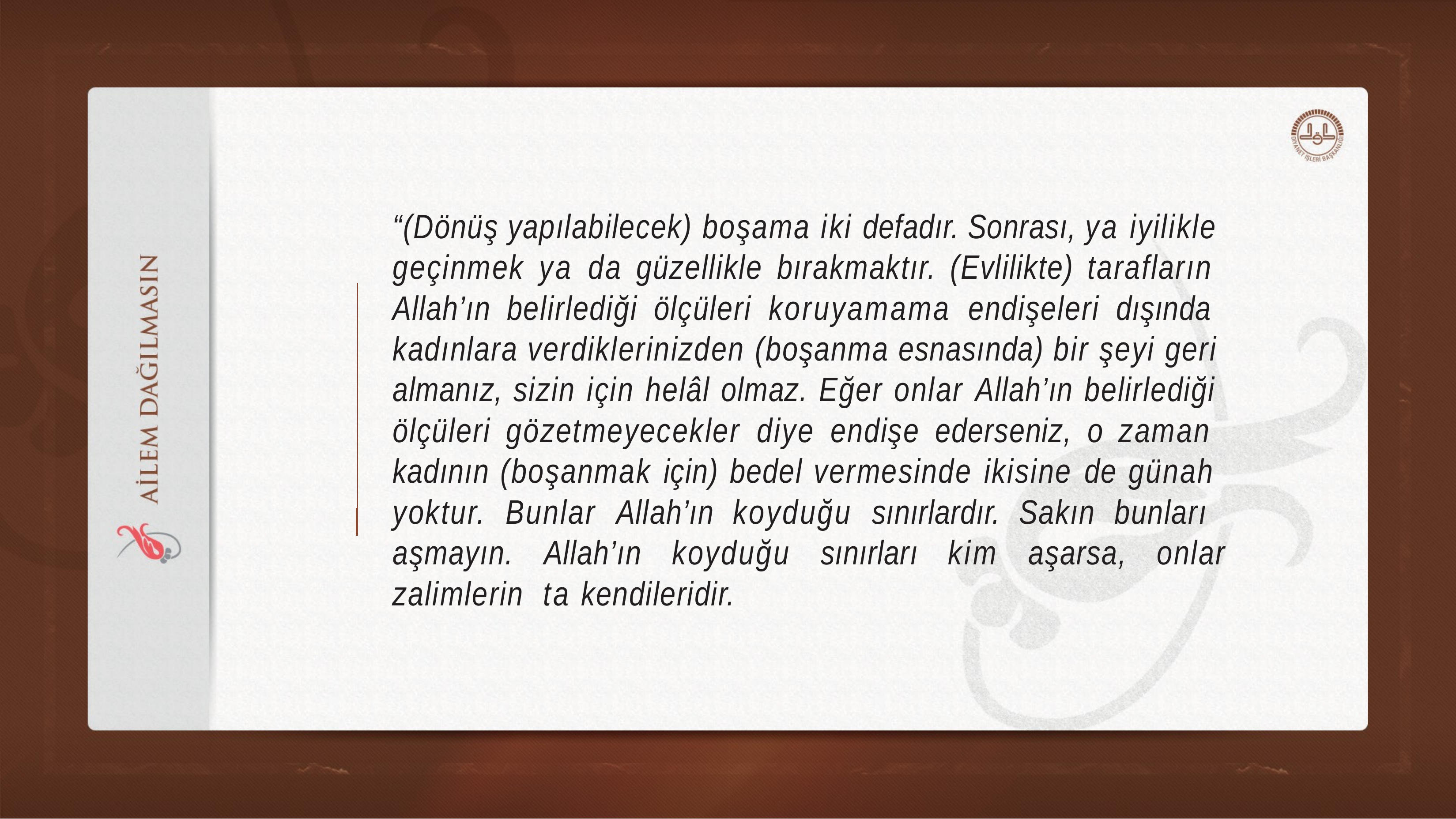

“(Dönüş yapılabilecek) boşama iki defadır. Sonrası, ya iyilikle  geçinmek ya da güzellikle bırakmaktır. (Evlilikte) tarafların  Allah’ın belirlediği ölçüleri koruyamama endişeleri dışında  kadınlara verdiklerinizden (boşanma esnasında) bir şeyi geri  almanız, sizin için helâl olmaz. Eğer onlar Allah’ın belirlediği  ölçüleri gözetmeyecekler diye endişe ederseniz, o zaman  kadının (boşanmak için) bedel vermesinde ikisine de günah  yoktur. Bunlar Allah’ın koyduğu sınırlardır. Sakın bunları  aşmayın. Allah’ın koyduğu sınırları kim aşarsa, onlar zalimlerin  ta kendileridir.